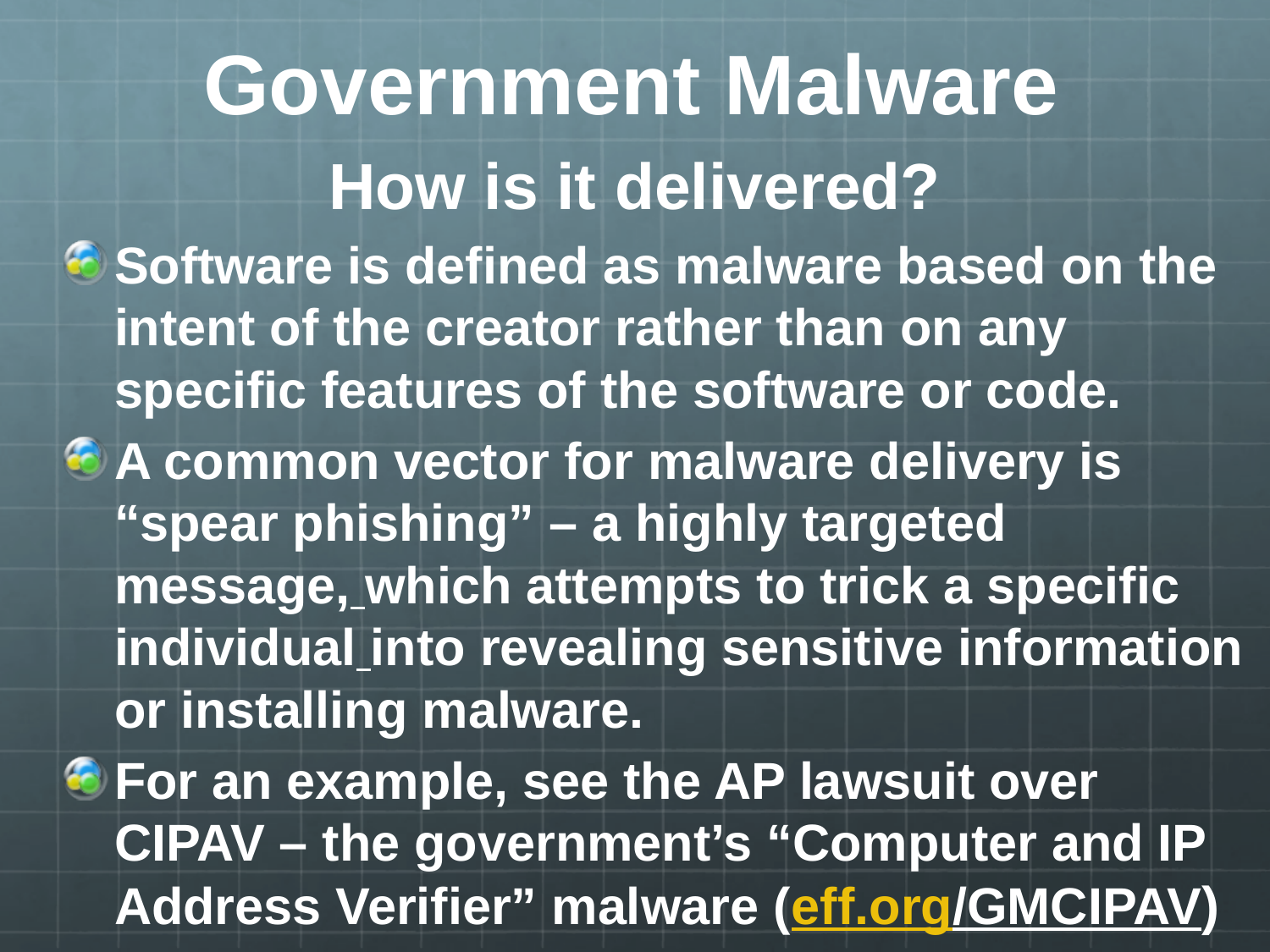

Government Malware
How is it delivered?
Software is defined as malware based on the intent of the creator rather than on any specific features of the software or code.
A common vector for malware delivery is “spear phishing” – a highly targeted message, which attempts to trick a specific individual into revealing sensitive information or installing malware.
For an example, see the AP lawsuit over CIPAV – the government’s “Computer and IP Address Verifier” malware (eff.org/GMCIPAV)